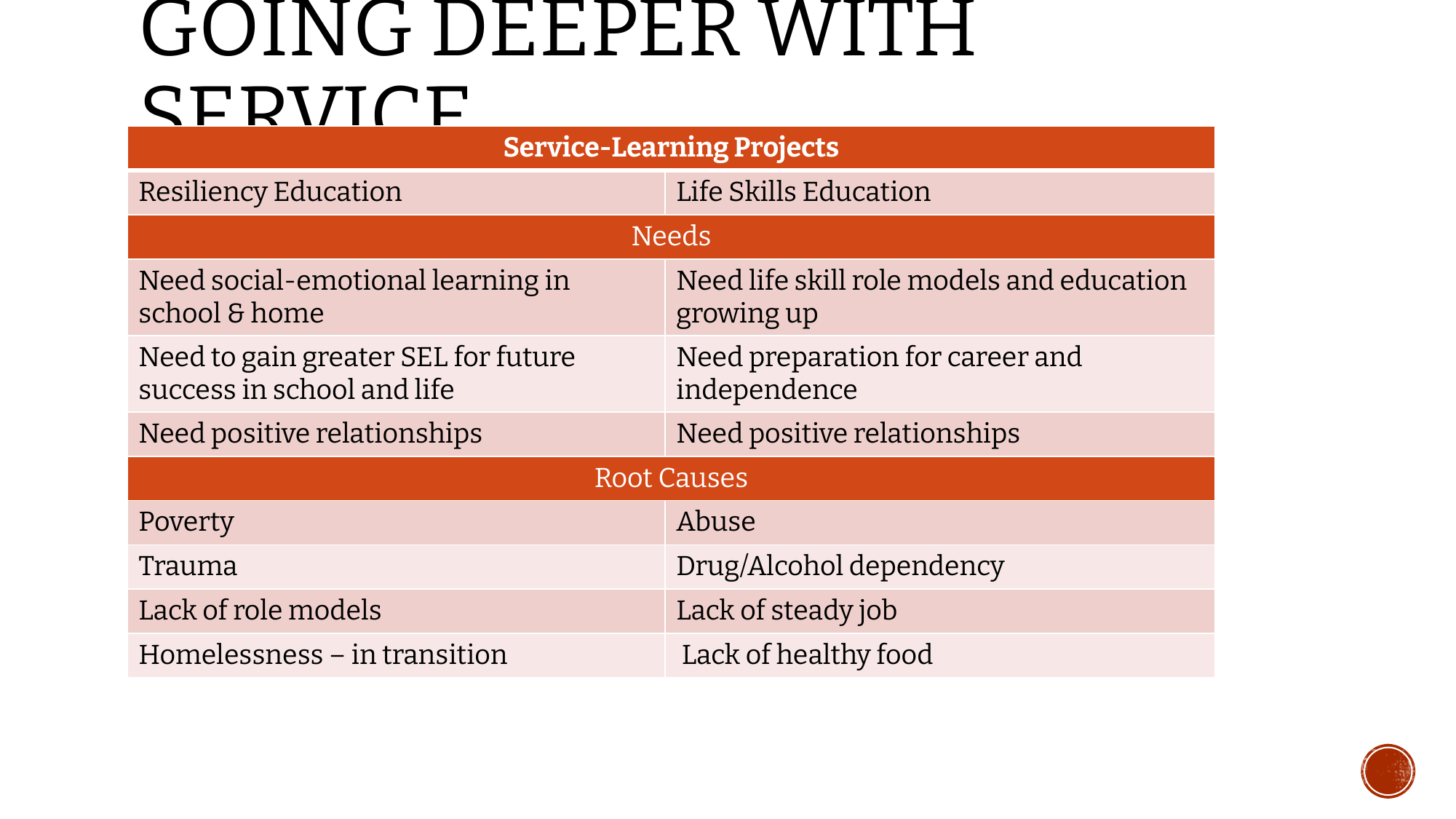

# Going Deeper with Service
| Service-Learning Projects |  |
| --- | --- |
| Resiliency Education | Life Skills Education |
| Needs |  |
| Need social-emotional learning in school & home | Need life skill role models and education growing up |
| Need to gain greater SEL for future success in school and life | Need preparation for career and independence |
| Need positive relationships | Need positive relationships |
| Root Causes |  |
| Poverty | Abuse |
| Trauma | Drug/Alcohol dependency |
| Lack of role models | Lack of steady job |
| Homelessness – in transition | Lack of healthy food |